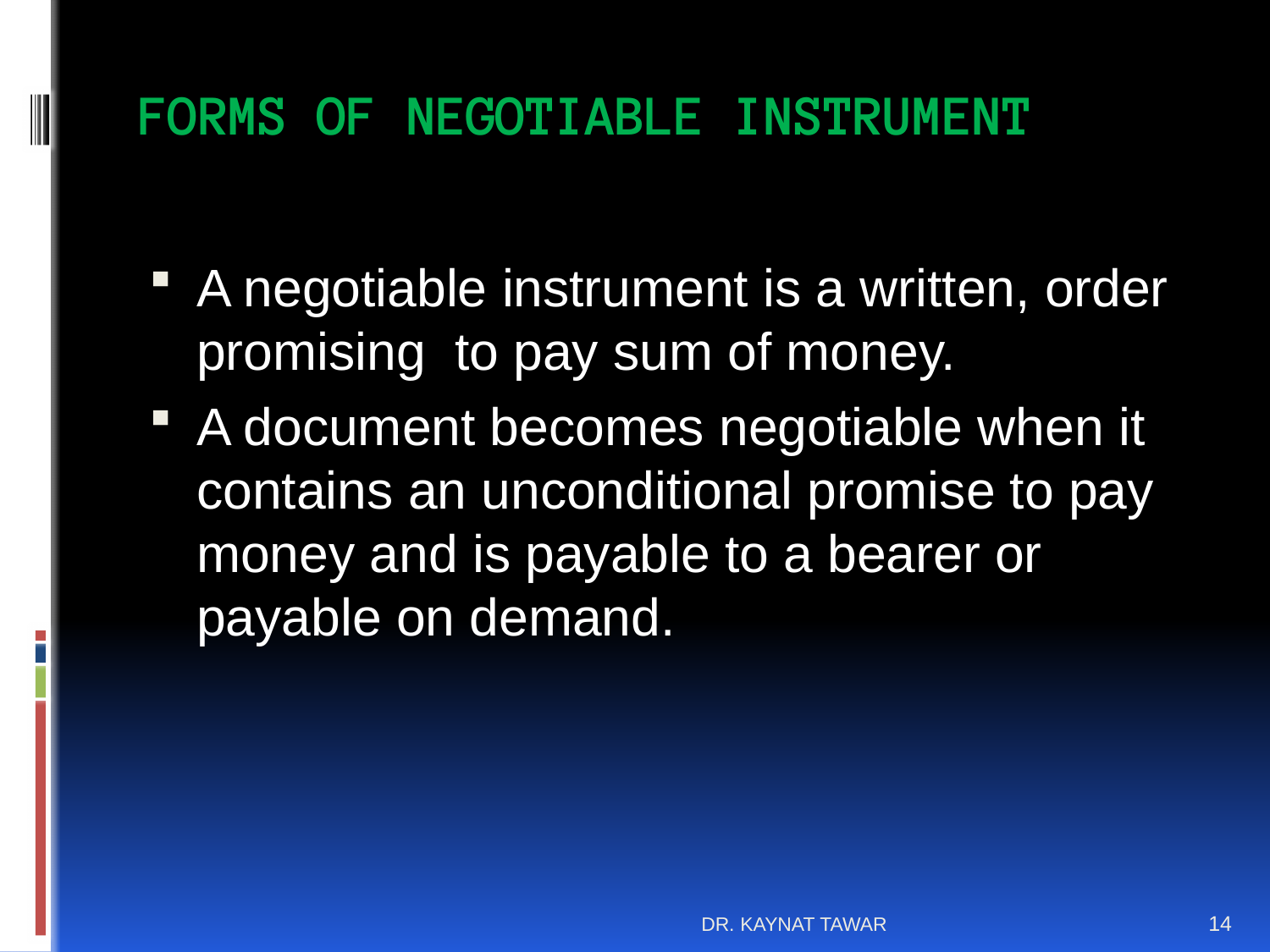

# FORMS OF NEGOTIABLE INSTRUMENT
A negotiable instrument is a written, order promising  to pay sum of money.
A document becomes negotiable when it contains an unconditional promise to pay money and is payable to a bearer or payable on demand.
DR. KAYNAT TAWAR
14